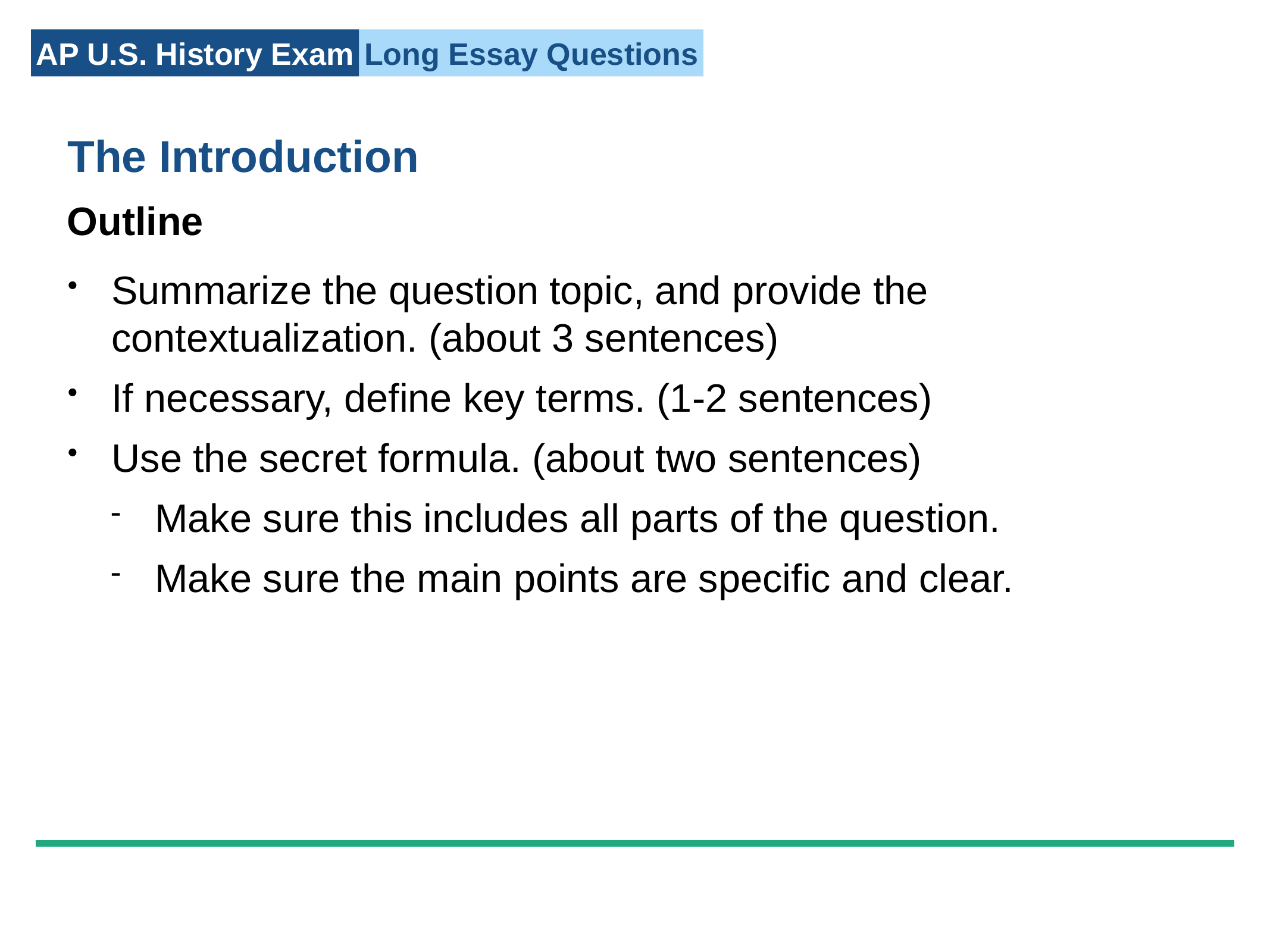

The Introduction
Outline
Summarize the question topic, and provide the contextualization. (about 3 sentences)
If necessary, define key terms. (1-2 sentences)
Use the secret formula. (about two sentences)
Make sure this includes all parts of the question.
Make sure the main points are specific and clear.